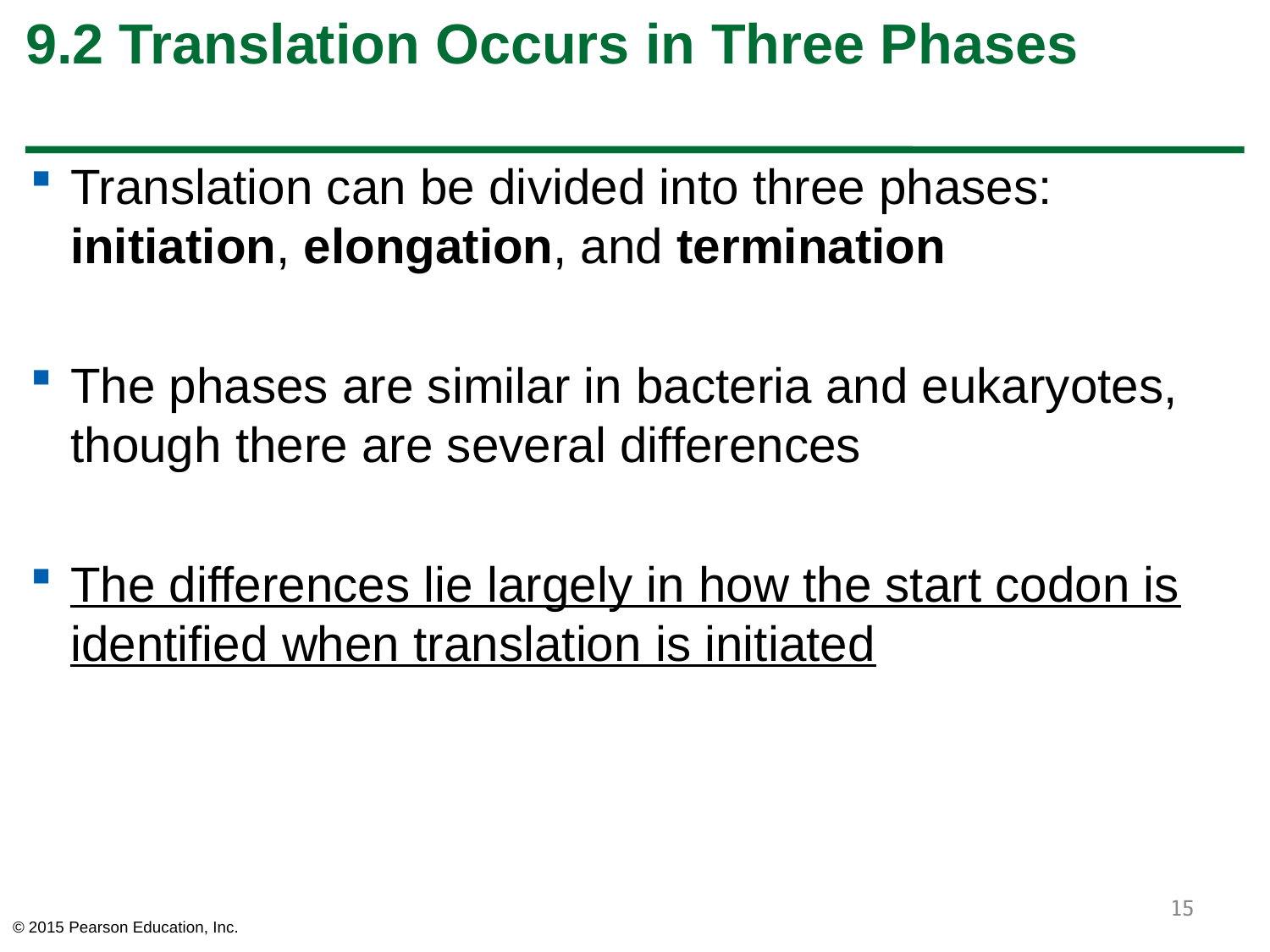

# 9.2 Translation Occurs in Three Phases
Translation can be divided into three phases: initiation, elongation, and termination

The phases are similar in bacteria and eukaryotes, though there are several differences

The differences lie largely in how the start codon is identified when translation is initiated
15
© 2015 Pearson Education, Inc.